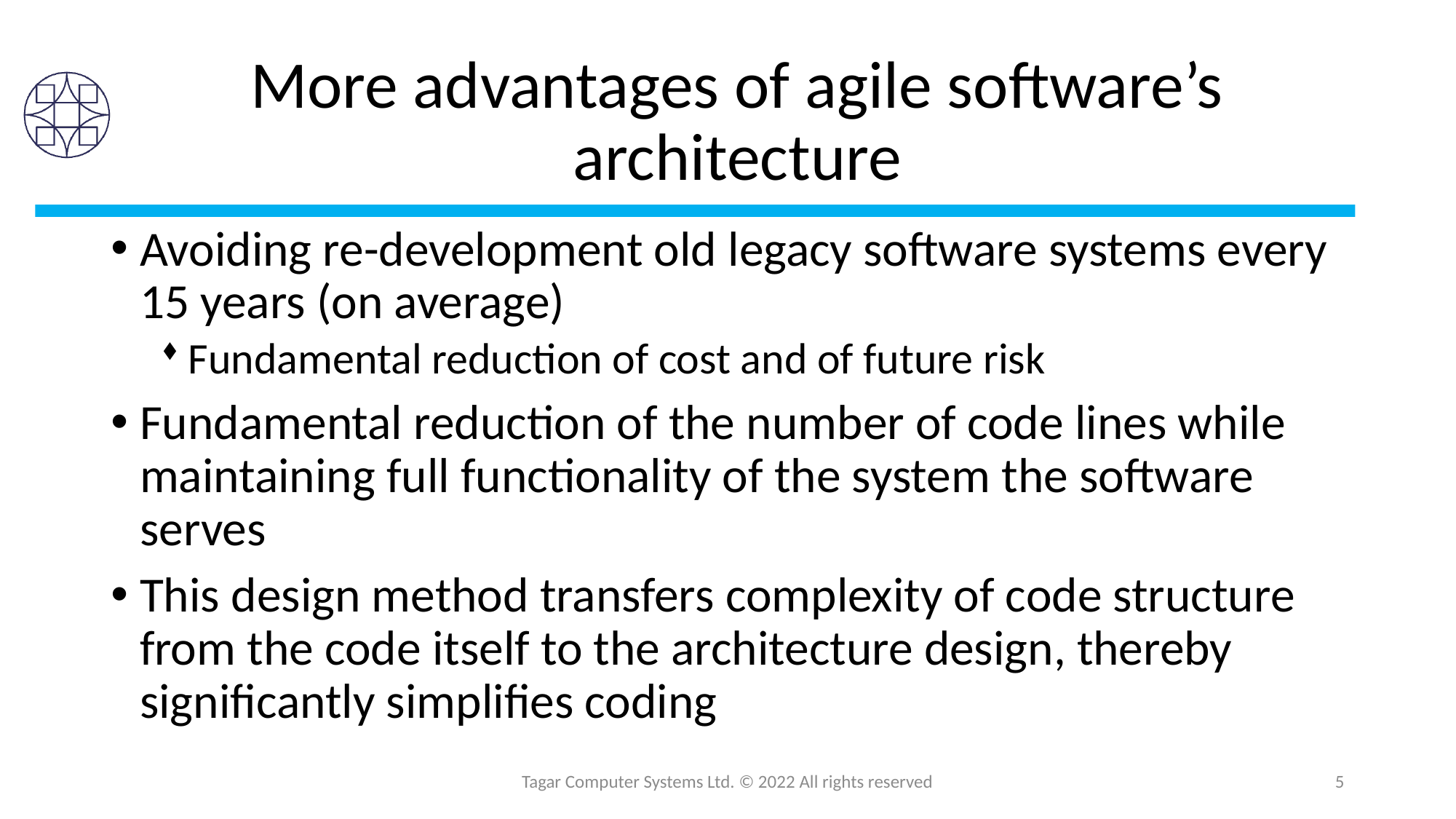

# More advantages of agile software’s architecture
Avoiding re-development old legacy software systems every 15 years (on average)
Fundamental reduction of cost and of future risk
Fundamental reduction of the number of code lines while maintaining full functionality of the system the software serves
This design method transfers complexity of code structure from the code itself to the architecture design, thereby significantly simplifies coding
Tagar Computer Systems Ltd. © 2022 All rights reserved
5